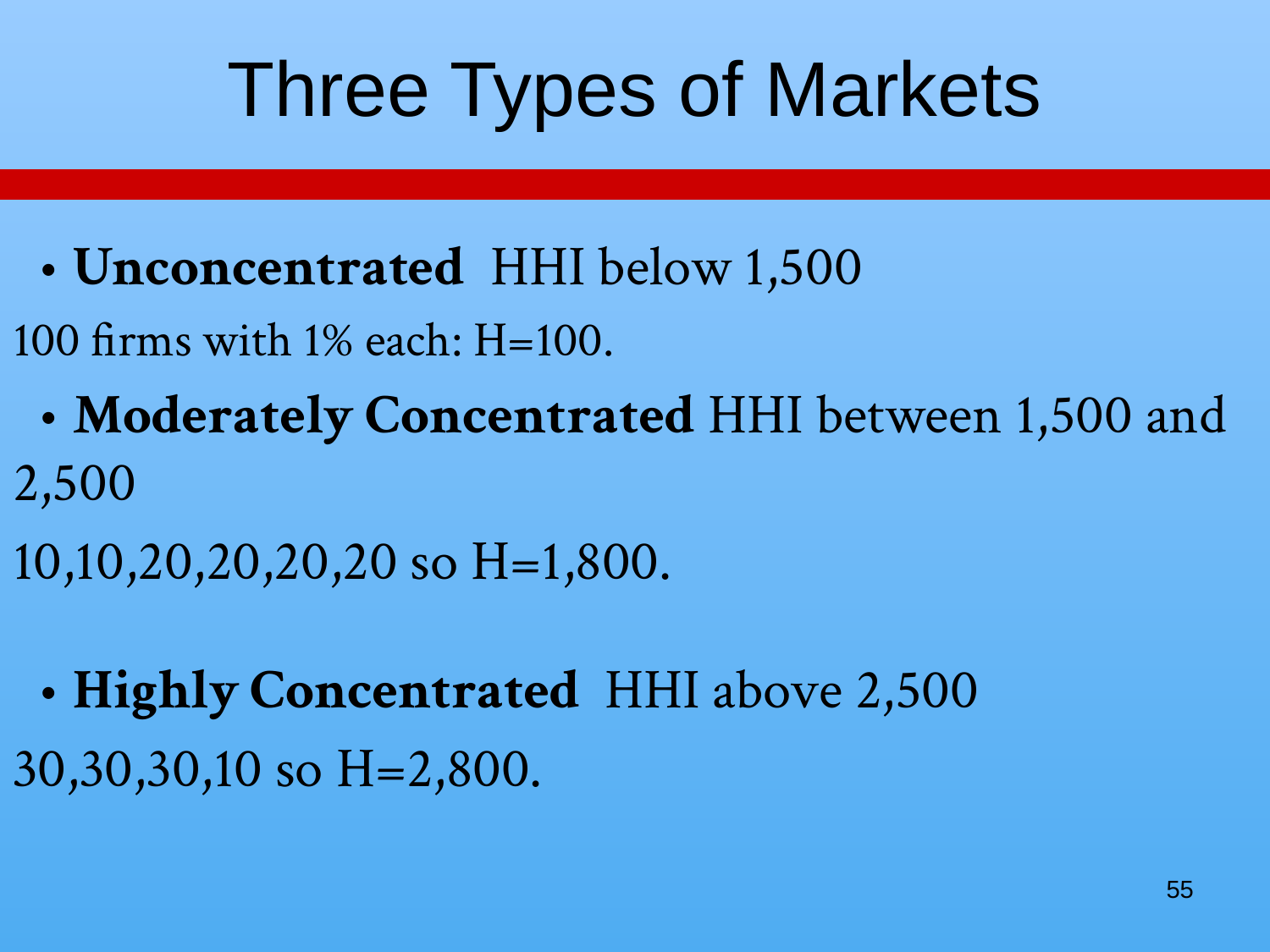

# Three Types of Markets
  • Unconcentrated  HHI below 1,500
100 firms with 1% each: H=100.
  • Moderately Concentrated HHI between 1,500 and 2,500
10,10,20,20,20,20 so H=1,800.

  • Highly Concentrated  HHI above 2,500
30,30,30,10 so H=2,800.
55